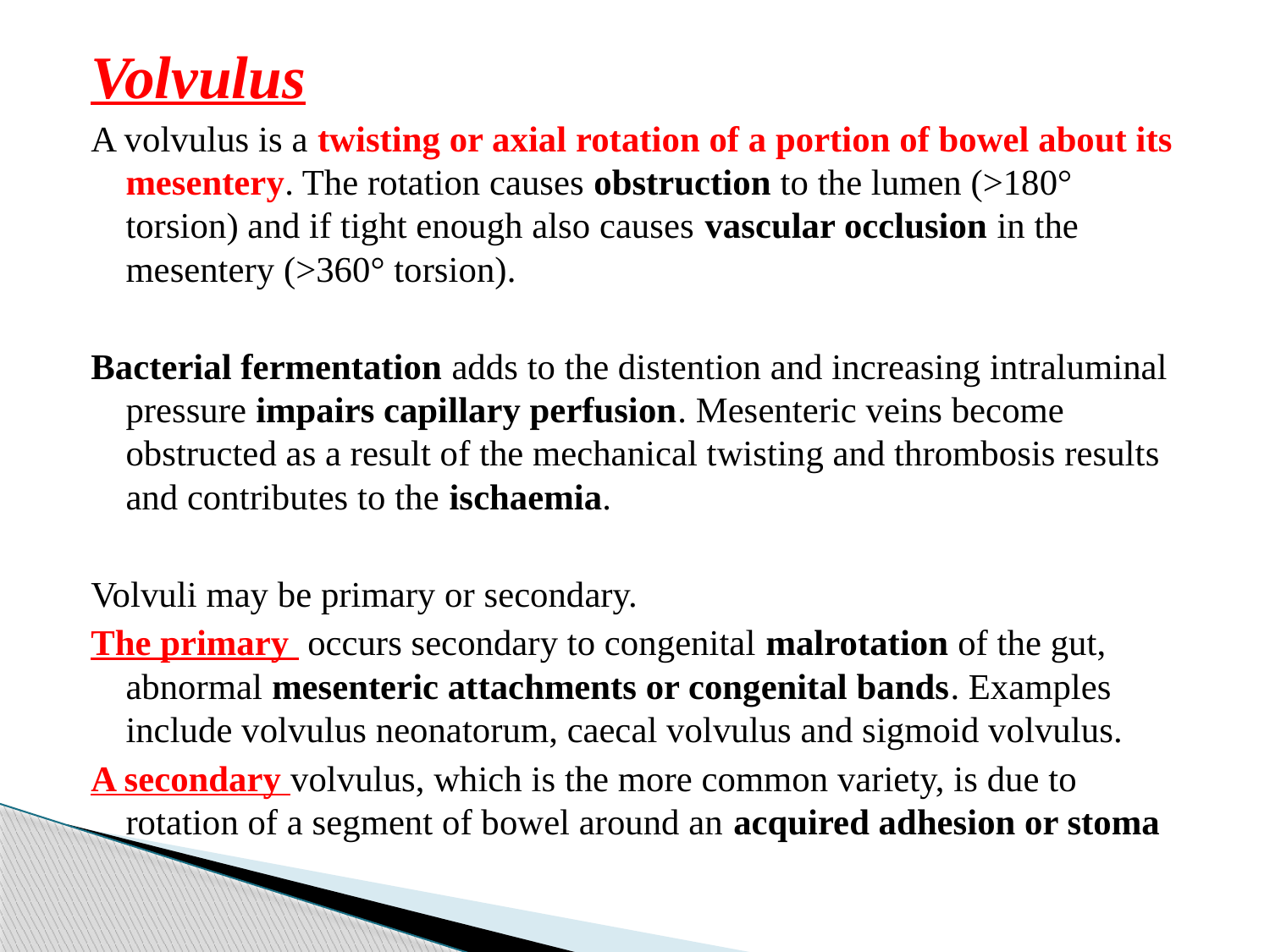

Volvulus
A volvulus is a twisting or axial rotation of a portion of bowel about its mesentery. The rotation causes obstruction to the lumen (>180° torsion) and if tight enough also causes vascular occlusion in the mesentery (>360° torsion).

Bacterial fermentation adds to the distention and increasing intraluminal pressure impairs capillary perfusion. Mesenteric veins become obstructed as a result of the mechanical twisting and thrombosis results and contributes to the ischaemia.

Volvuli may be primary or secondary.
The primary  occurs secondary to congenital malrotation of the gut, abnormal mesenteric attachments or congenital bands. Examples include volvulus neonatorum, caecal volvulus and sigmoid volvulus.
A secondary volvulus, which is the more common variety, is due to rotation of a segment of bowel around an acquired adhesion or stoma